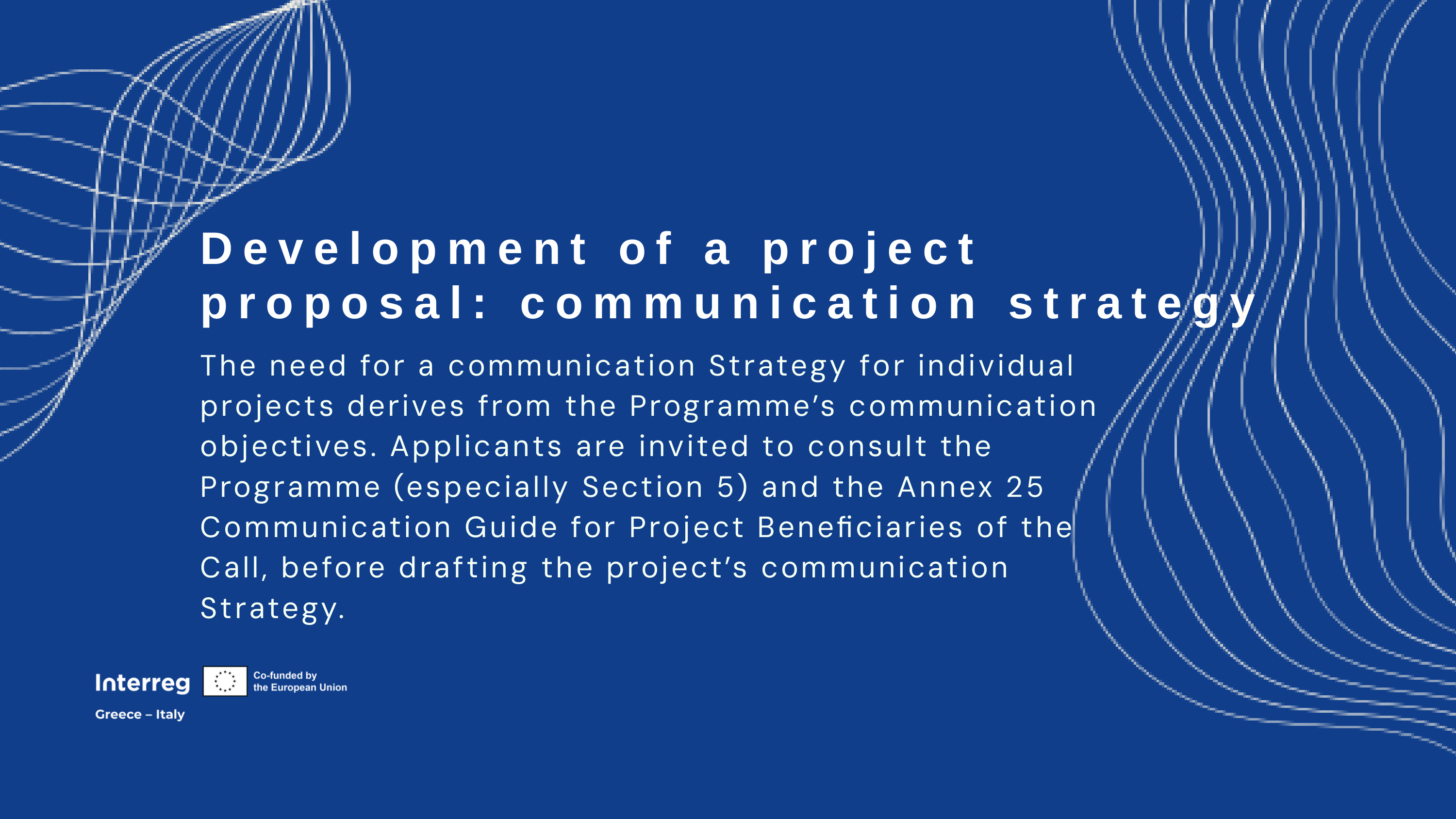

Development of a project proposal: communication strategy
The need for a communication Strategy for individual projects derives from the Programme’s communication objectives. Applicants are invited to consult the Programme (especially Section 5) and the Annex 25 Communication Guide for Project Beneficiaries of the Call, before drafting the project’s communication Strategy.